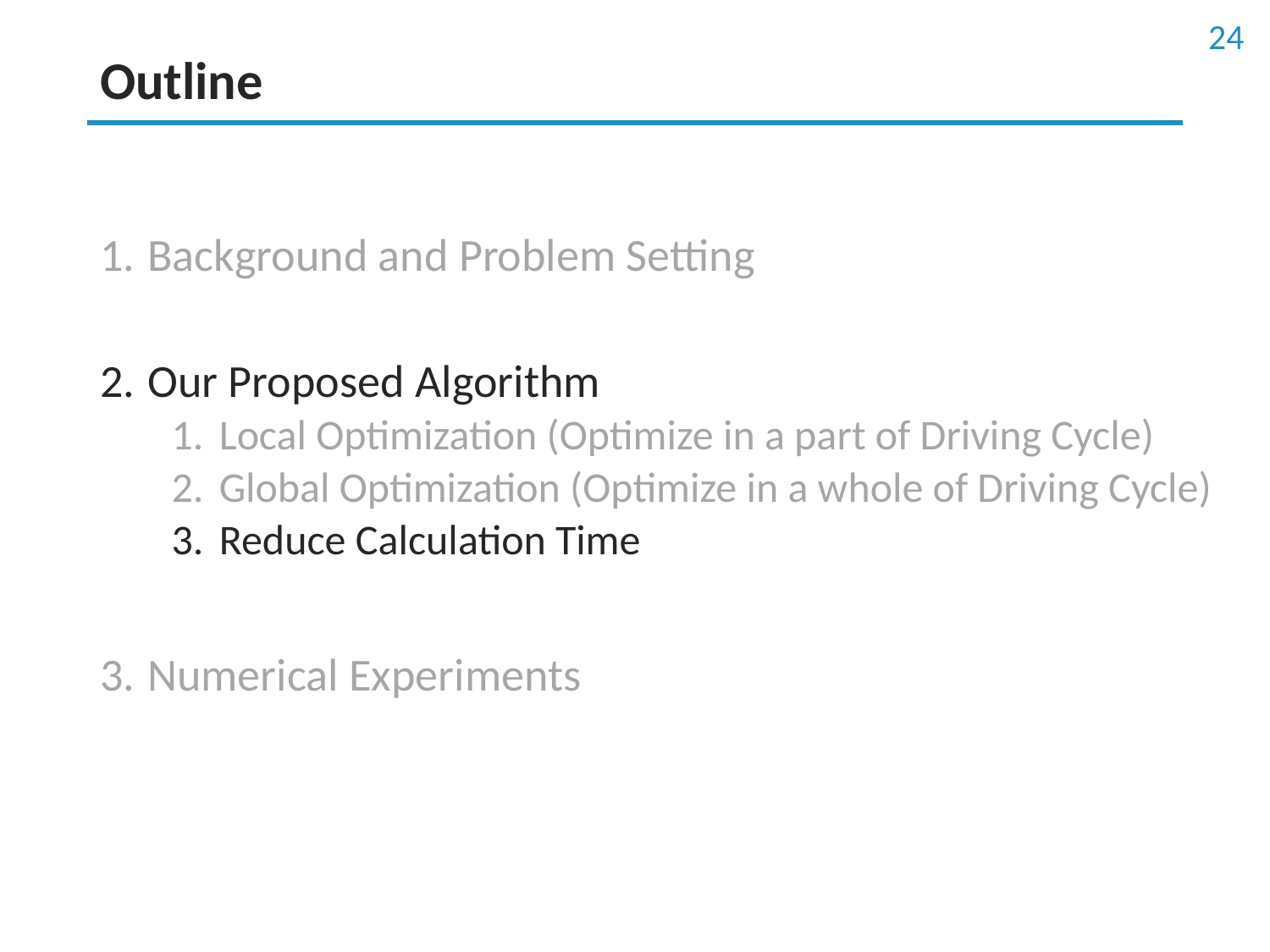

24
# Outline
Background and Problem Setting

Our Proposed Algorithm
Local Optimization (Optimize in a part of Driving Cycle)
Global Optimization (Optimize in a whole of Driving Cycle)
Reduce Calculation Time

Numerical Experiments